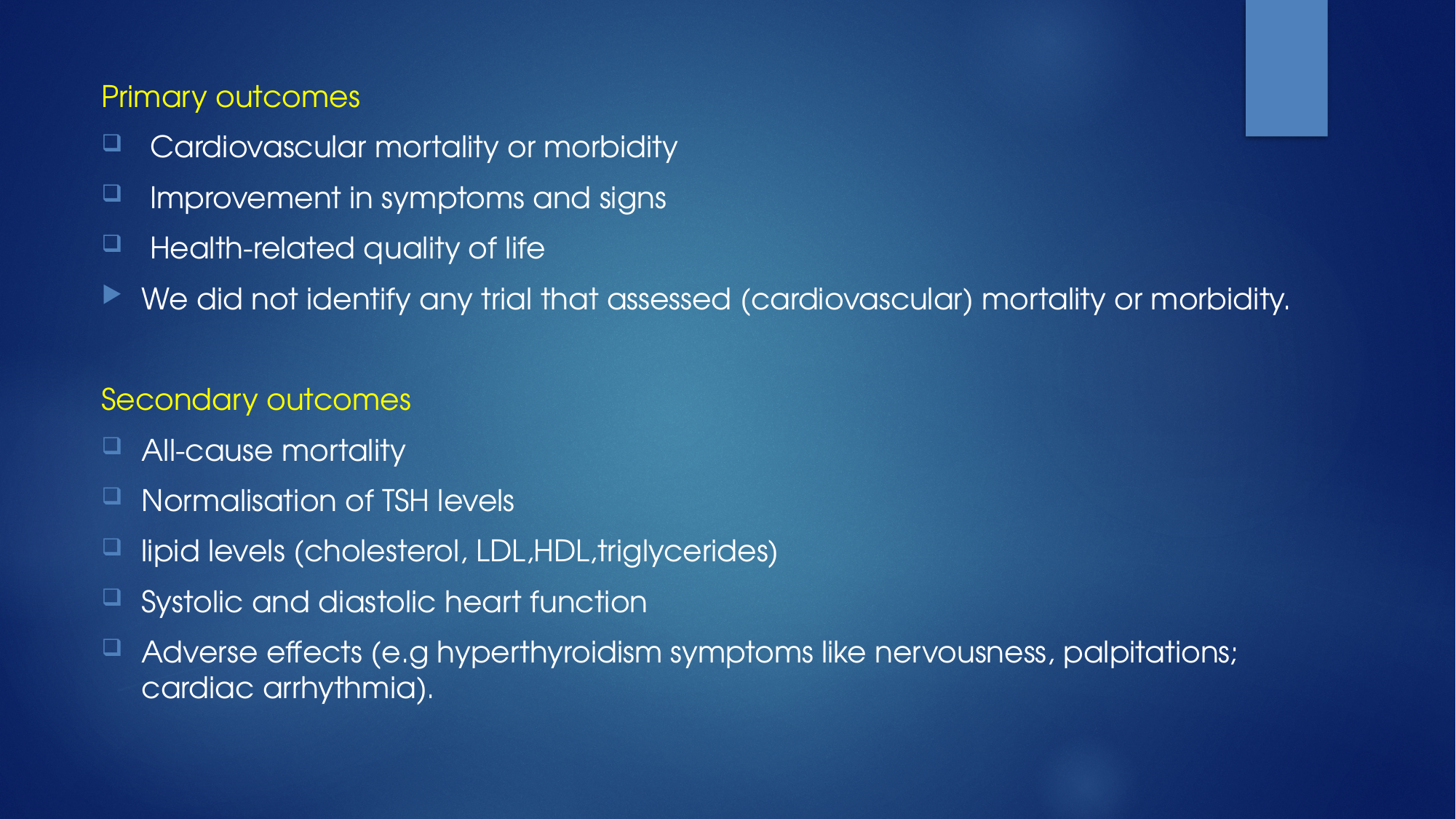

Primary outcomes
 Cardiovascular mortality or morbidity
 Improvement in symptoms and signs
 Health-related quality of life
We did not identify any trial that assessed (cardiovascular) mortality or morbidity.

Secondary outcomes
All-cause mortality
Normalisation of TSH levels
lipid levels (cholesterol, LDL,HDL,triglycerides)
Systolic and diastolic heart function
Adverse effects (e.g hyperthyroidism symptoms like nervousness, palpitations; cardiac arrhythmia).